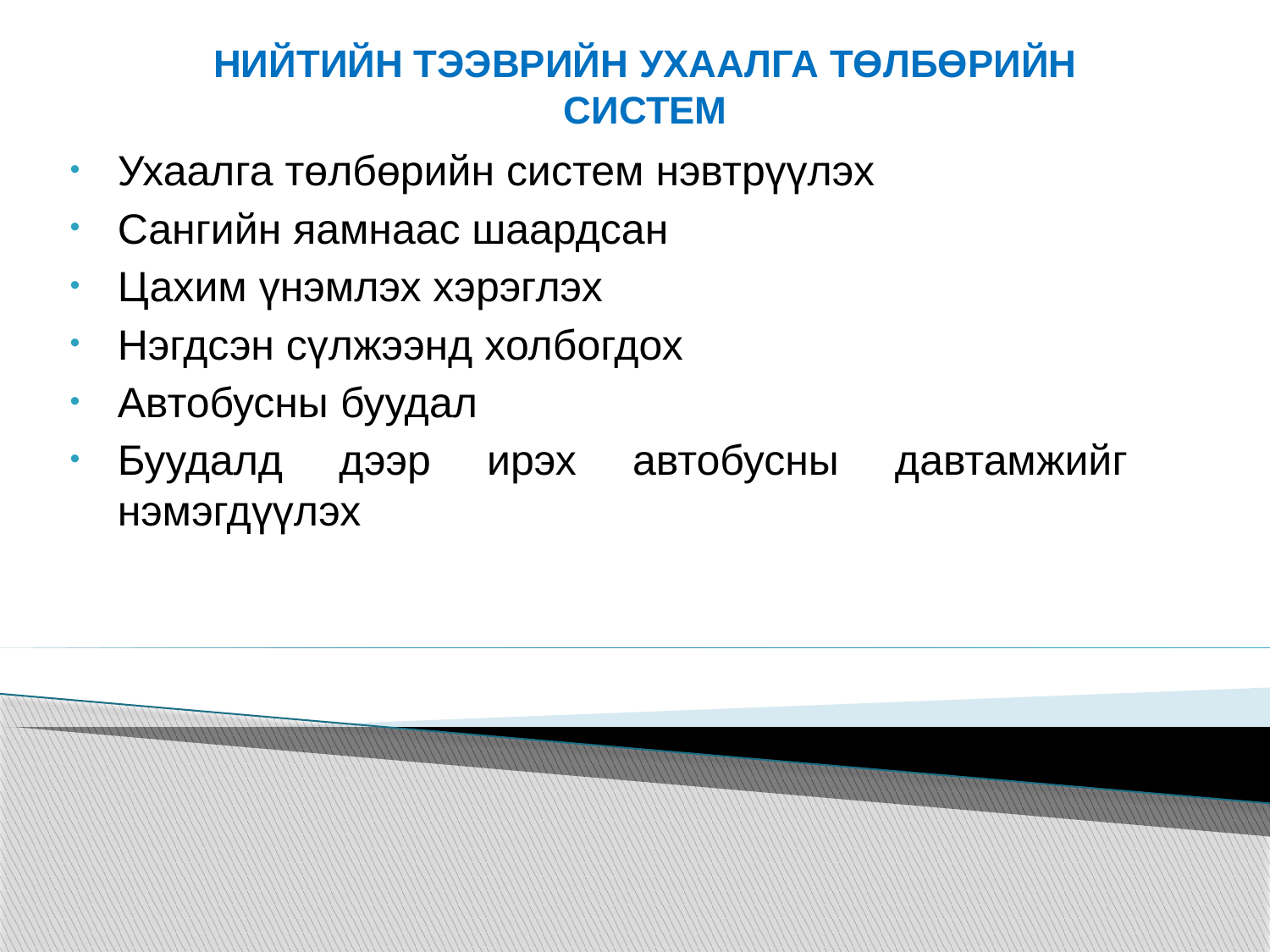

# НИЙТИЙН ТЭЭВРИЙН УХААЛГА ТӨЛБӨРИЙН СИСТЕМ
Ухаалга төлбөрийн систем нэвтрүүлэх
Сангийн яамнаас шаардсан
Цахим үнэмлэх хэрэглэх
Нэгдсэн сүлжээнд холбогдох
Автобусны буудал
Буудалд дээр ирэх автобусны давтамжийг нэмэгдүүлэх